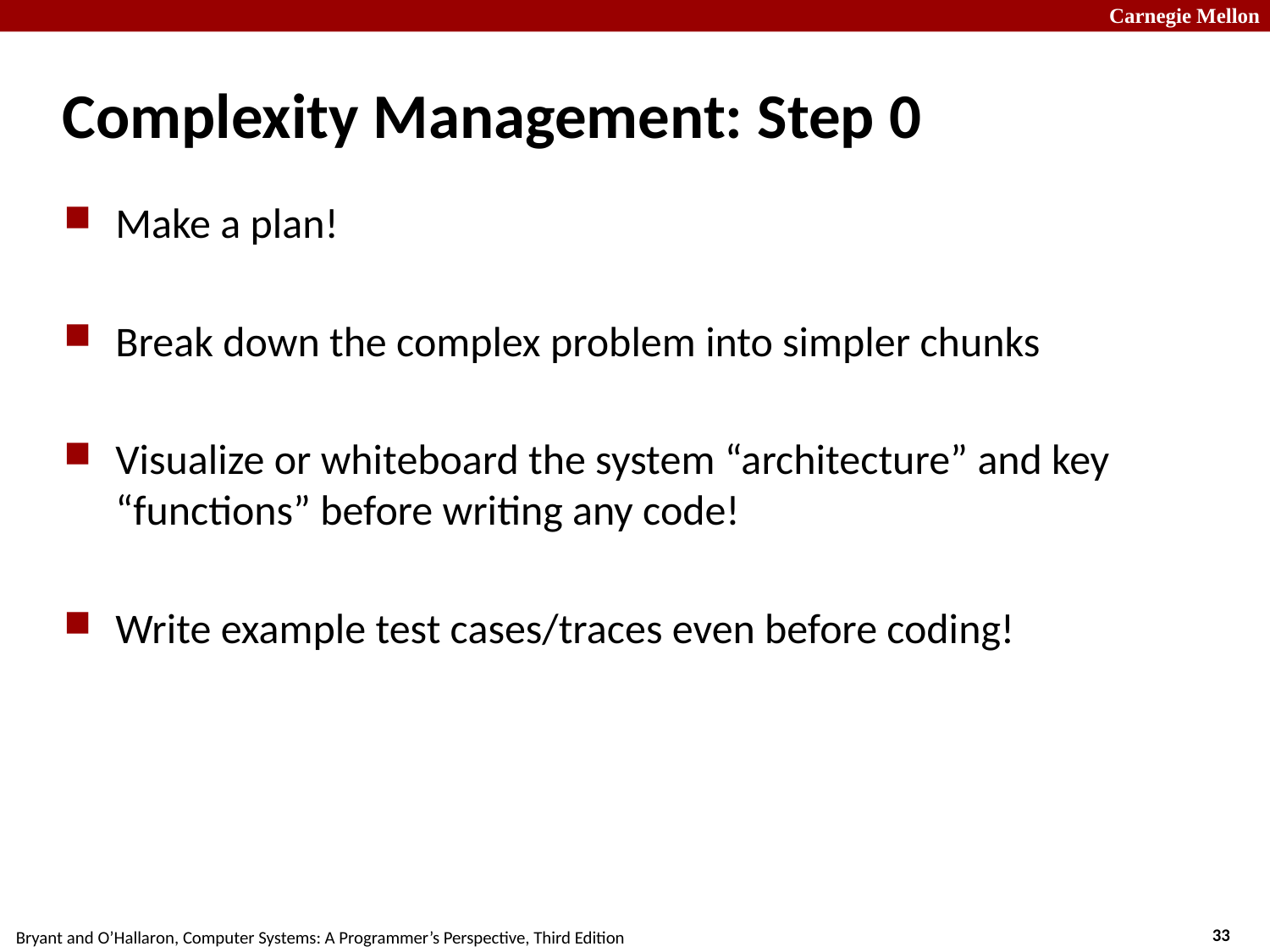

# Complexity Management: Step 0
Make a plan!

Break down the complex problem into simpler chunks

Visualize or whiteboard the system “architecture” and key “functions” before writing any code!

Write example test cases/traces even before coding!